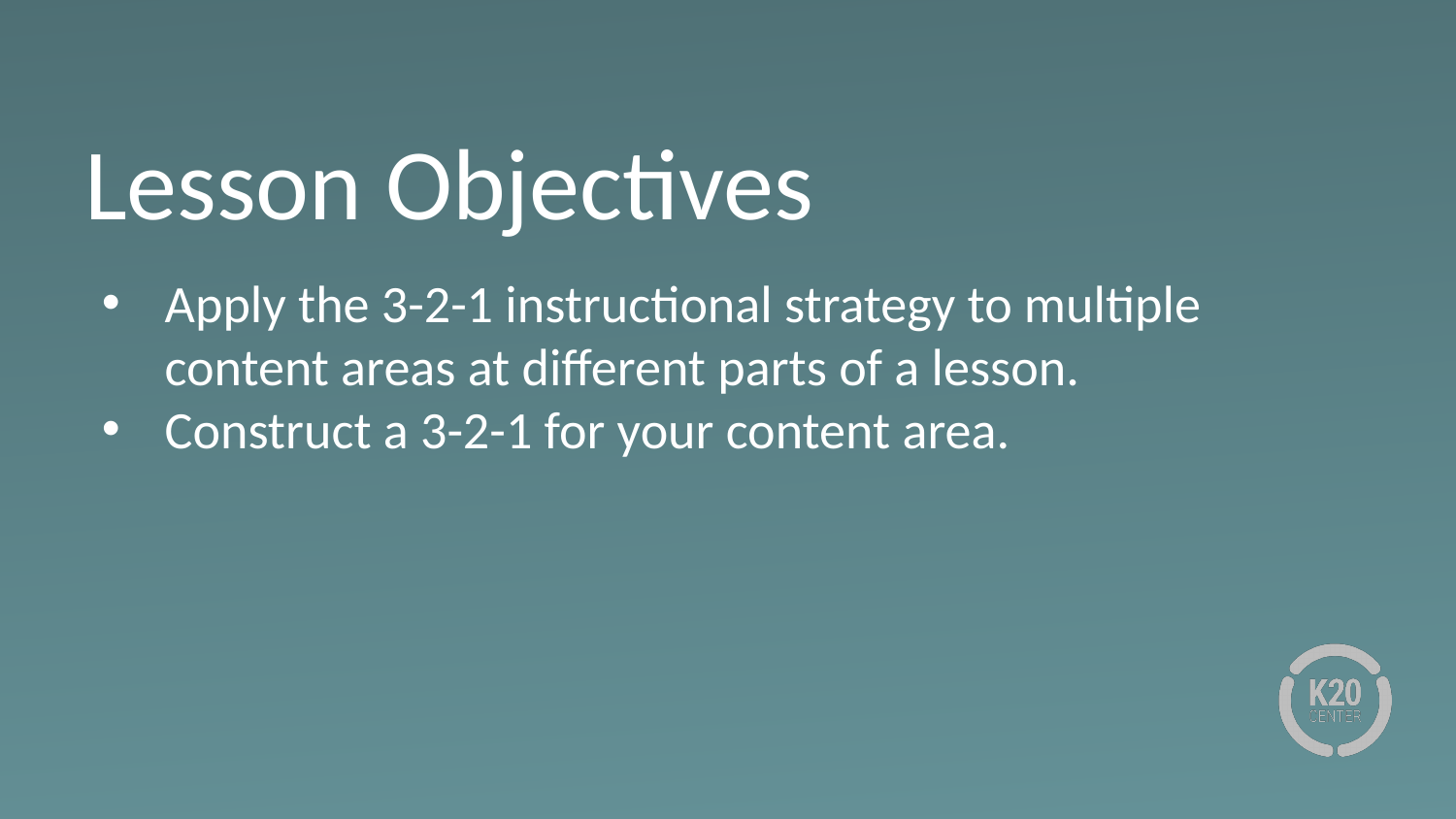

# Lesson Objectives
Apply the 3-2-1 instructional strategy to multiple content areas at different parts of a lesson.
Construct a 3-2-1 for your content area.